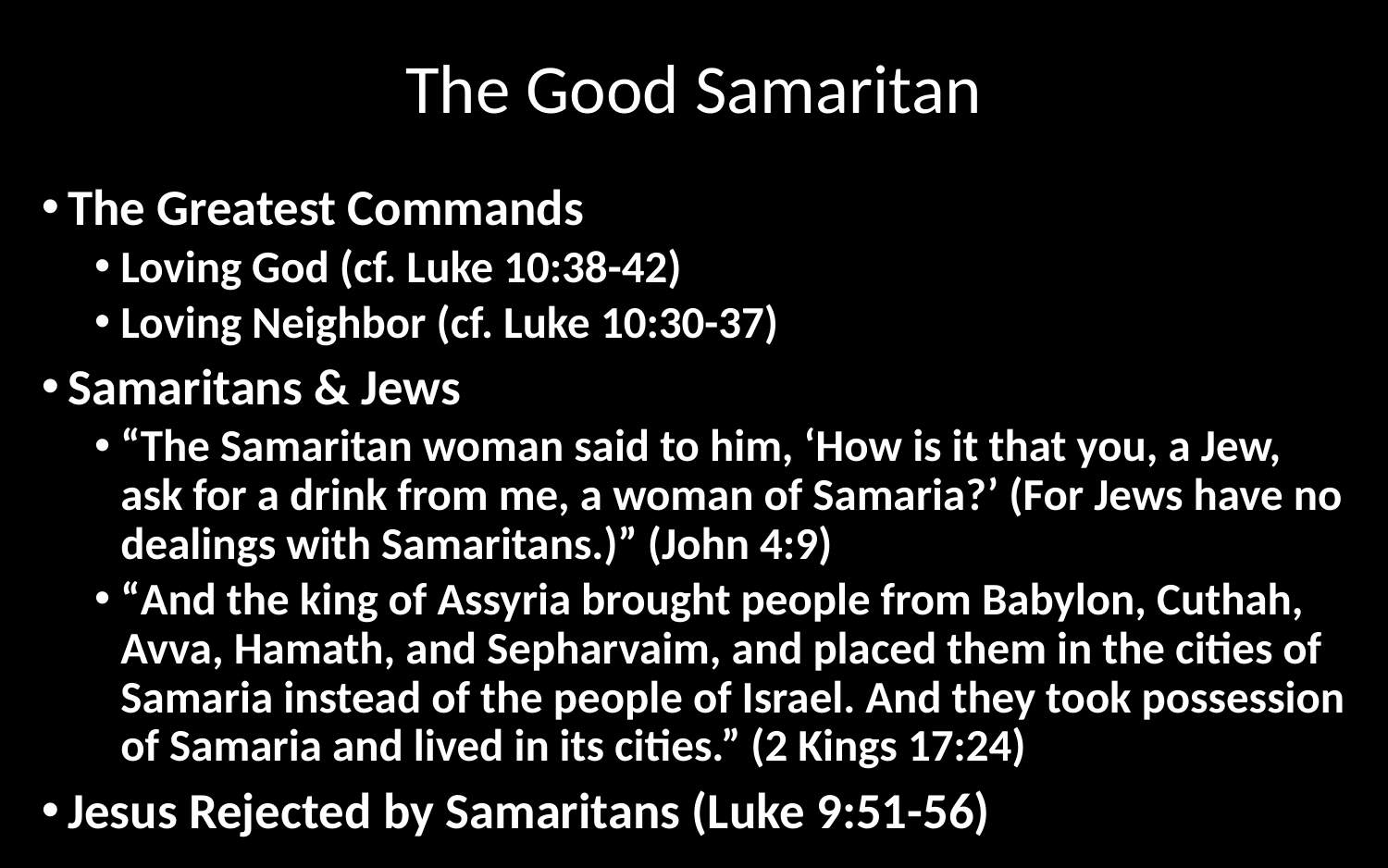

# The Good Samaritan
The Greatest Commands
Loving God (cf. Luke 10:38-42)
Loving Neighbor (cf. Luke 10:30-37)
Samaritans & Jews
“The Samaritan woman said to him, ‘How is it that you, a Jew, ask for a drink from me, a woman of Samaria?’ (For Jews have no dealings with Samaritans.)” (John 4:9)
“And the king of Assyria brought people from Babylon, Cuthah, Avva, Hamath, and Sepharvaim, and placed them in the cities of Samaria instead of the people of Israel. And they took possession of Samaria and lived in its cities.” (2 Kings 17:24)
Jesus Rejected by Samaritans (Luke 9:51-56)